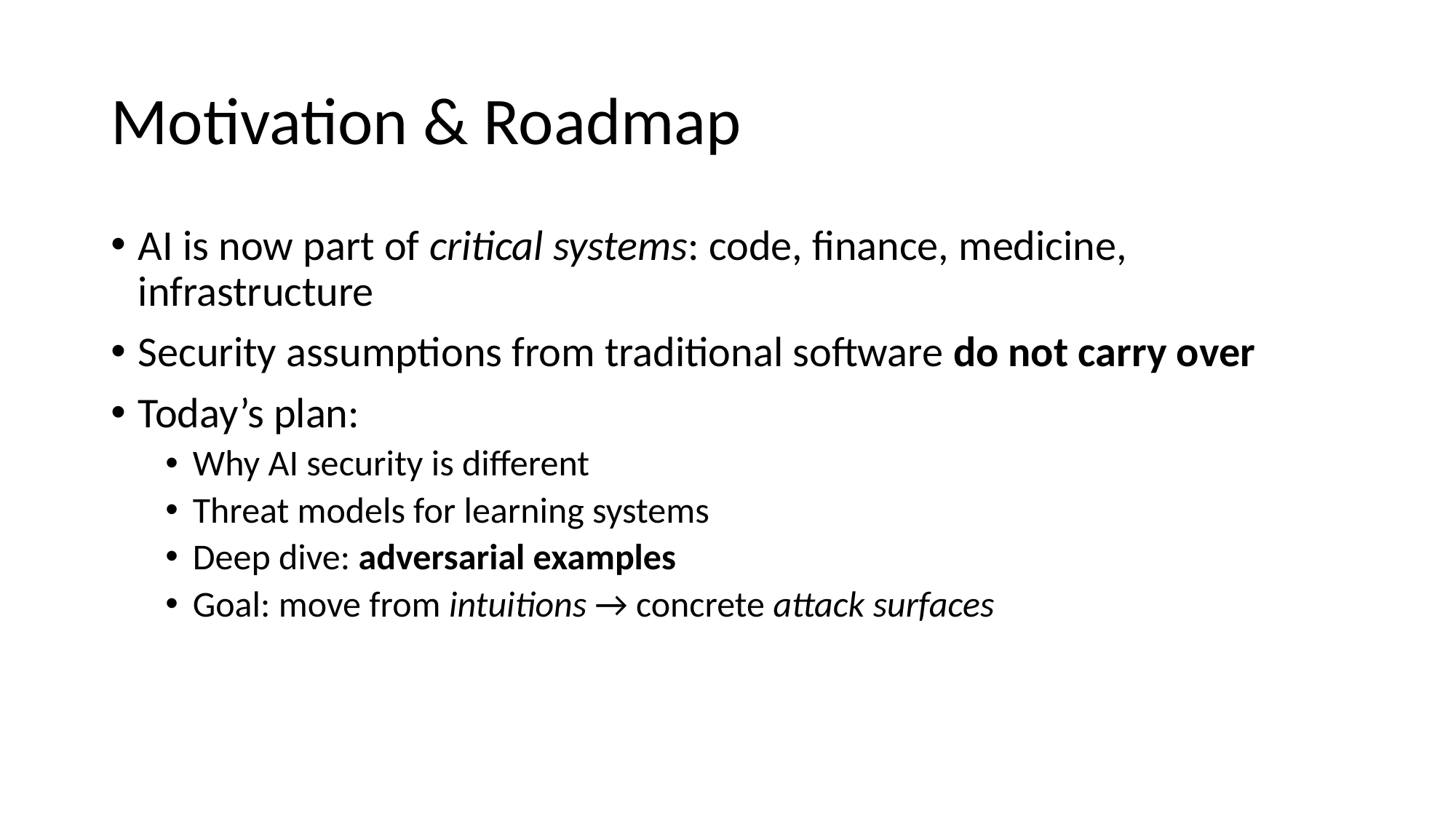

# Motivation & Roadmap
AI is now part of critical systems: code, finance, medicine, infrastructure
Security assumptions from traditional software do not carry over
Today’s plan:
Why AI security is different
Threat models for learning systems
Deep dive: adversarial examples
Goal: move from intuitions → concrete attack surfaces